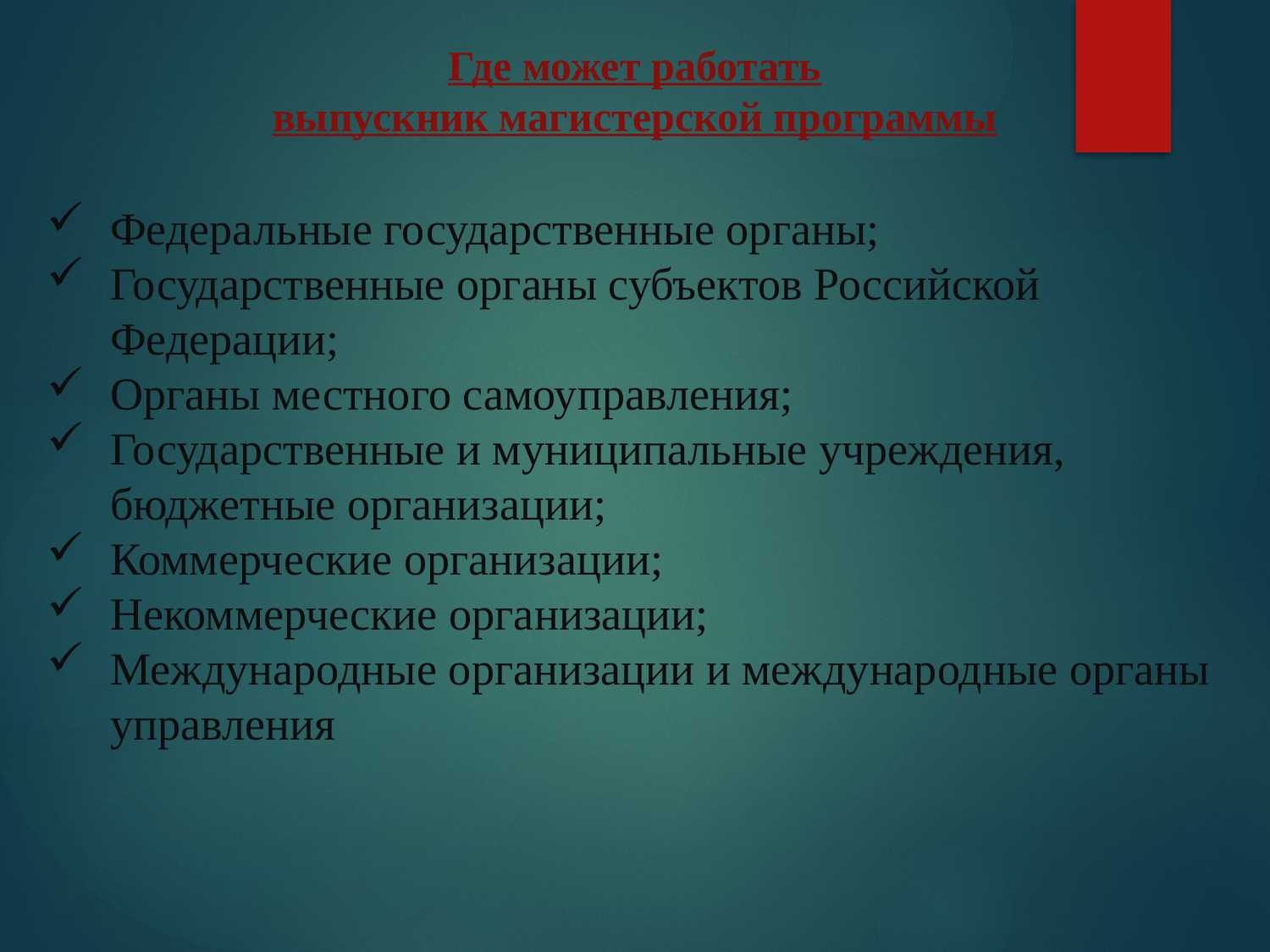

Где может работать
выпускник магистерской программы
Федеральные государственные органы;
Государственные органы субъектов Российской Федерации;
Органы местного самоуправления;
Государственные и муниципальные учреждения, бюджетные организации;
Коммерческие организации;
Некоммерческие организации;
Международные организации и международные органы управления